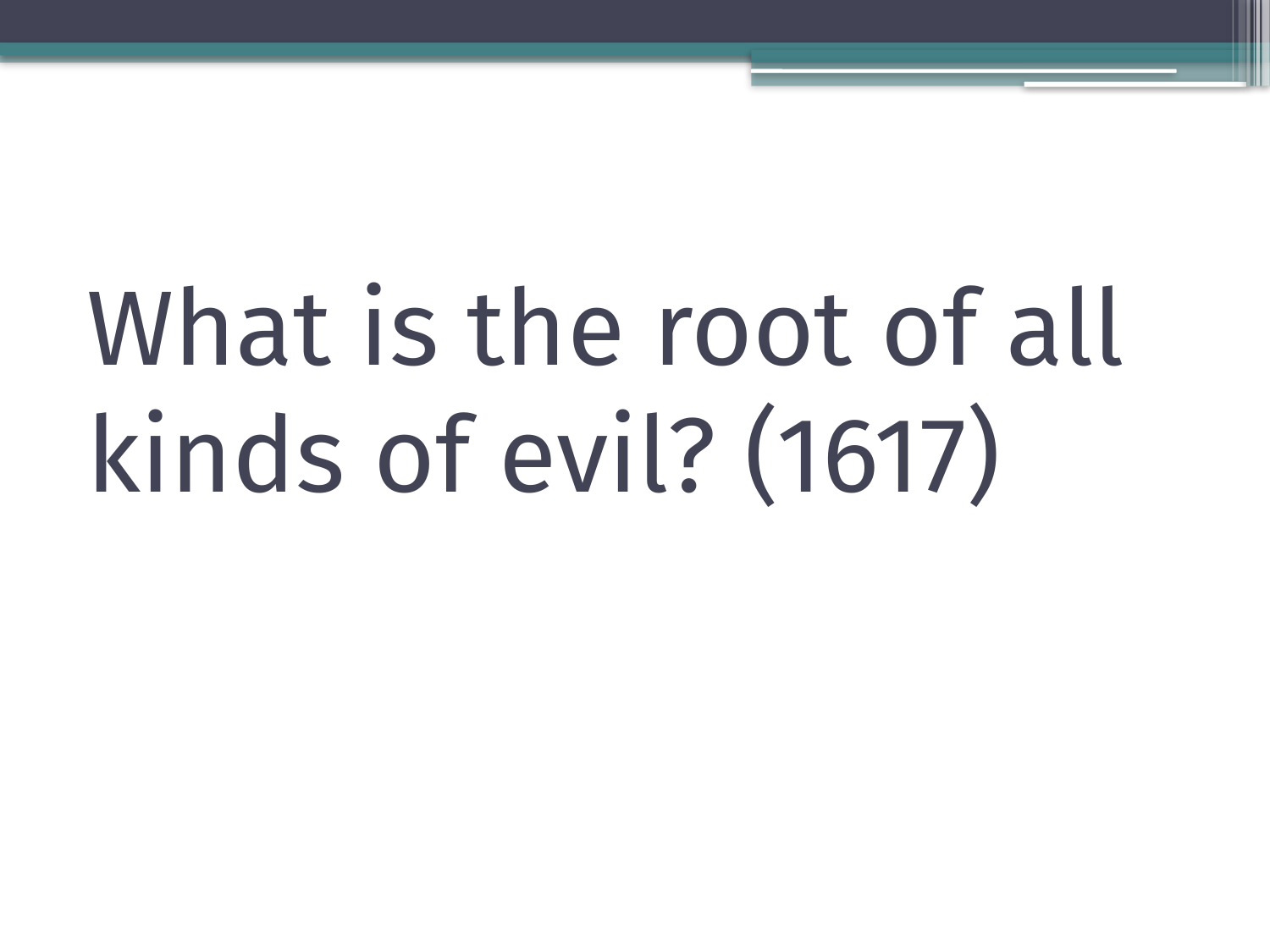

# What is the root of all kinds of evil? (1617)